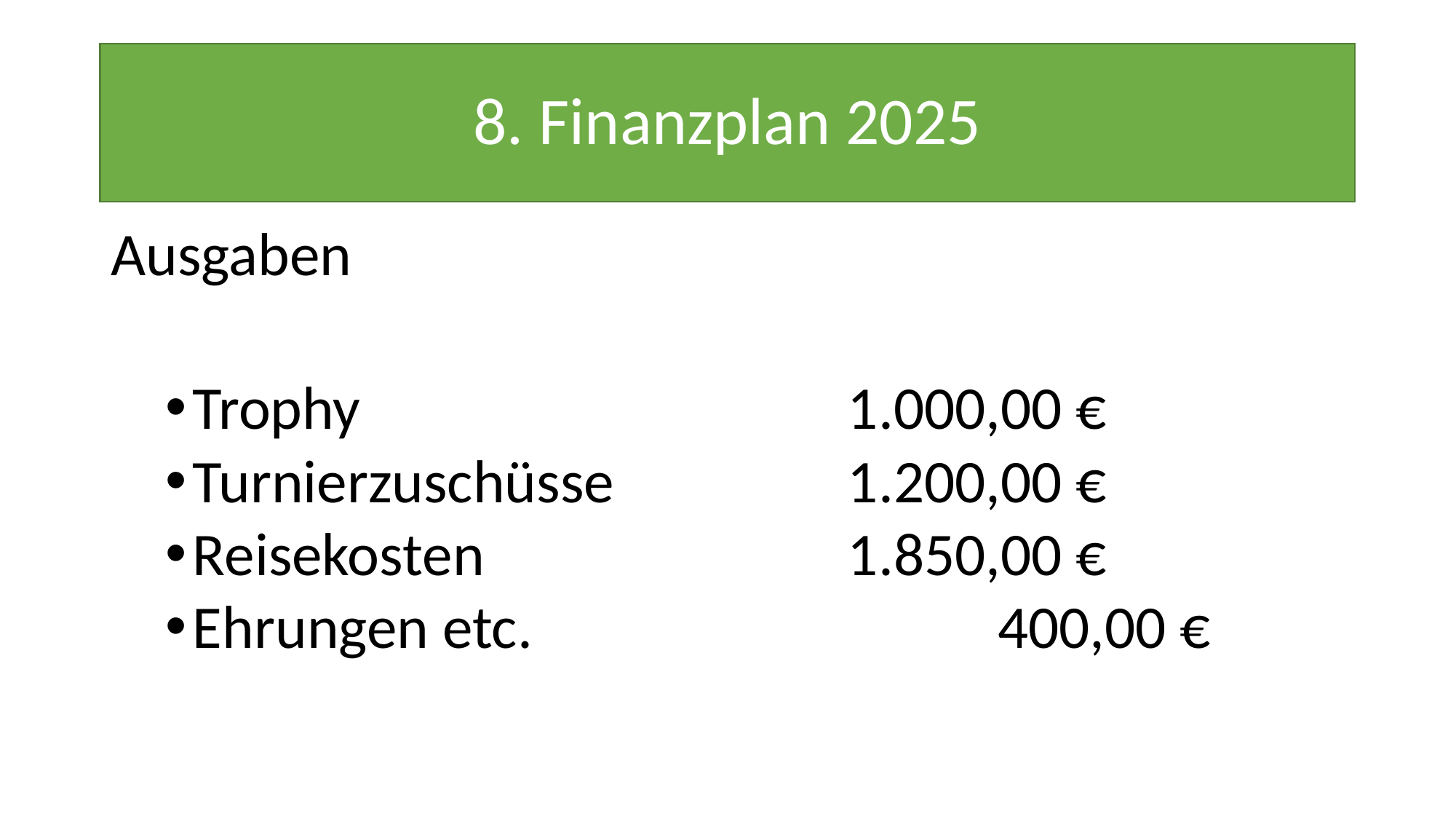

# 8. Finanzplan 2025
Ausgaben

Trophy					1.000,00 €
Turnierzuschüsse			1.200,00 €
Reisekosten				1.850,00 €
Ehrungen etc.				   400,00 €